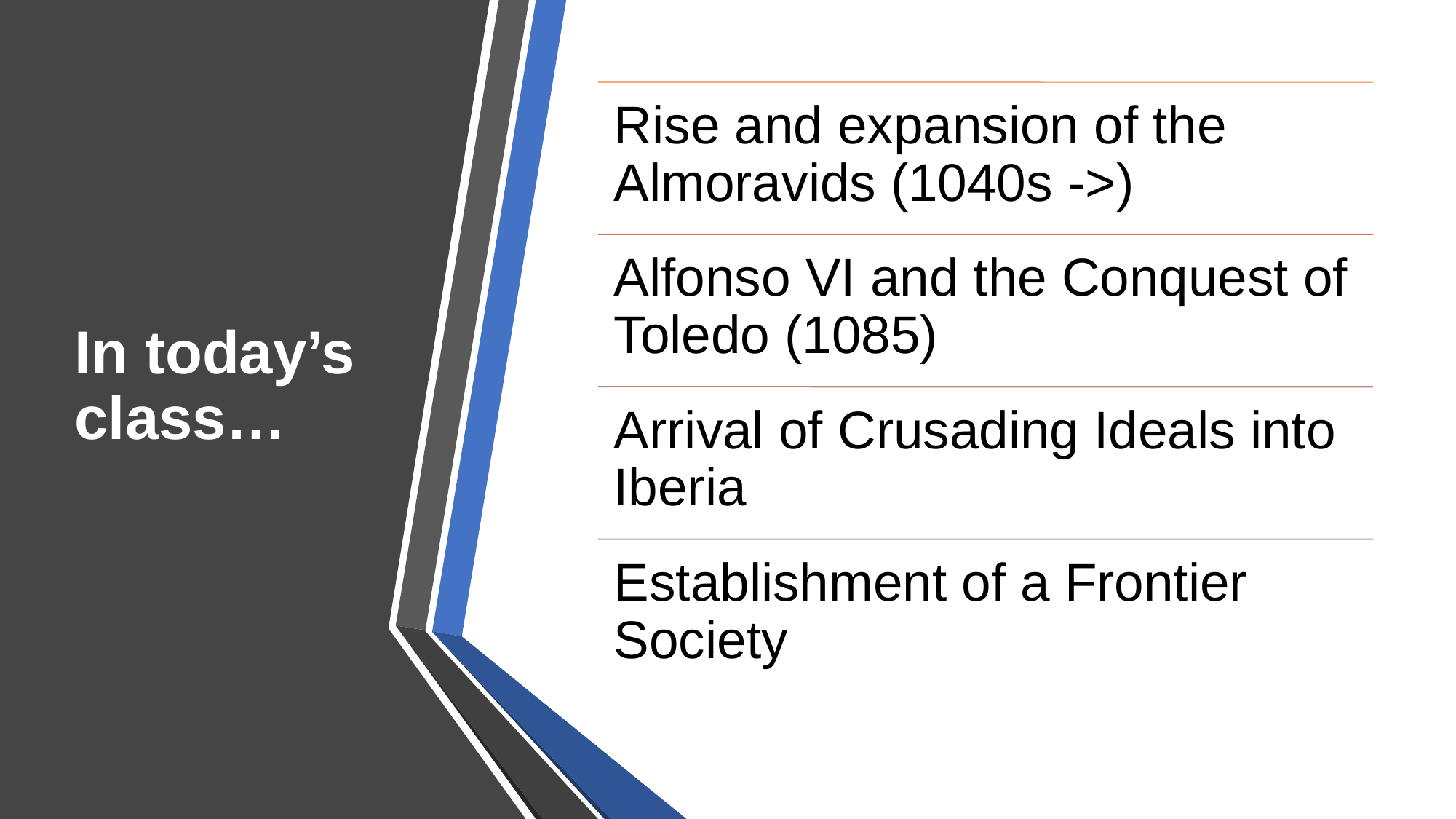

In today’s class…
Rise and expansion of the Almoravids (1040s ->)
Alfonso VI and the Conquest of Toledo (1085)
Arrival of Crusading Ideals into Iberia
Establishment of a Frontier Society